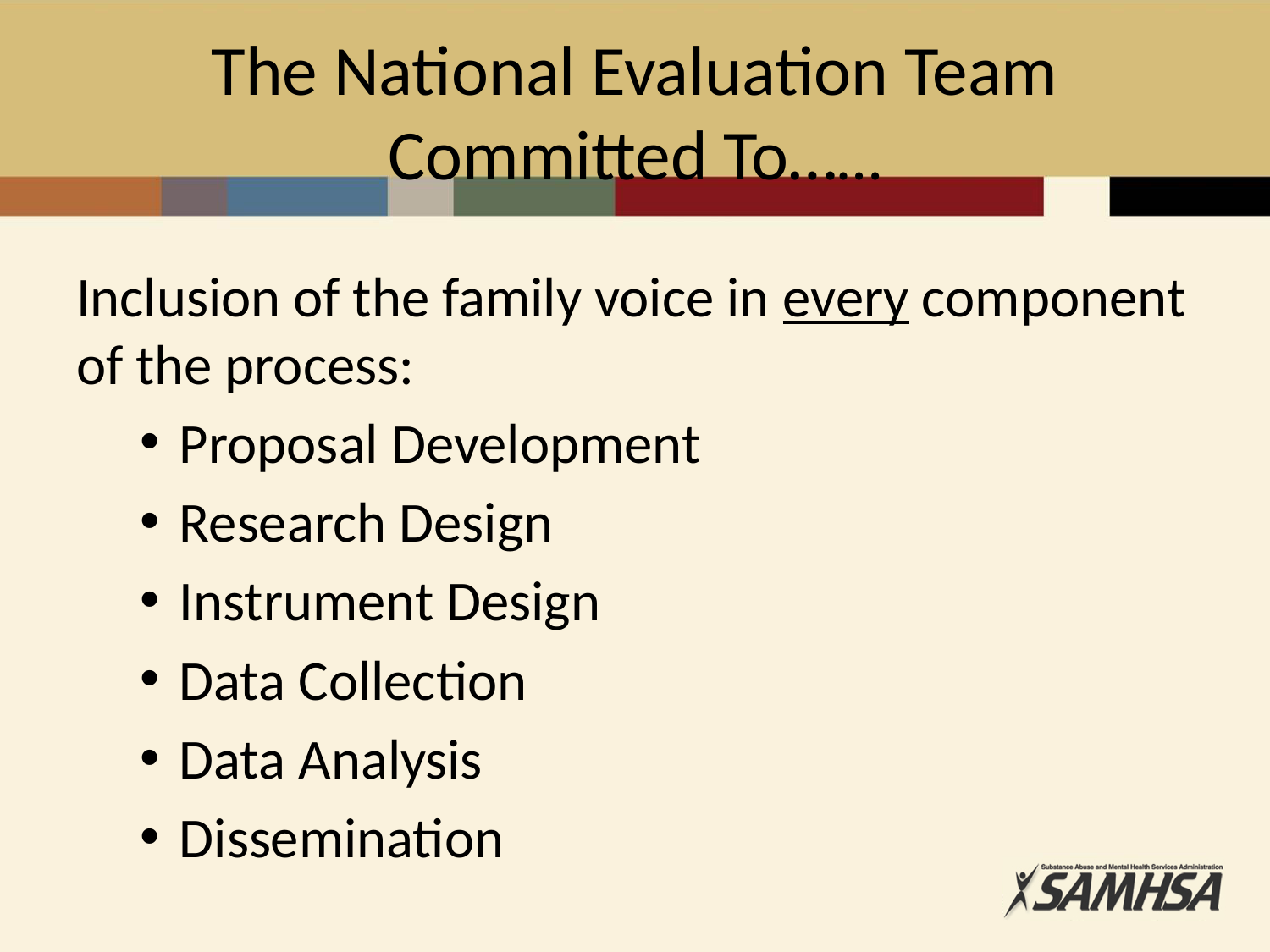

# The National Evaluation Team Committed To……
Inclusion of the family voice in every component of the process:
Proposal Development
Research Design
Instrument Design
Data Collection
Data Analysis
Dissemination